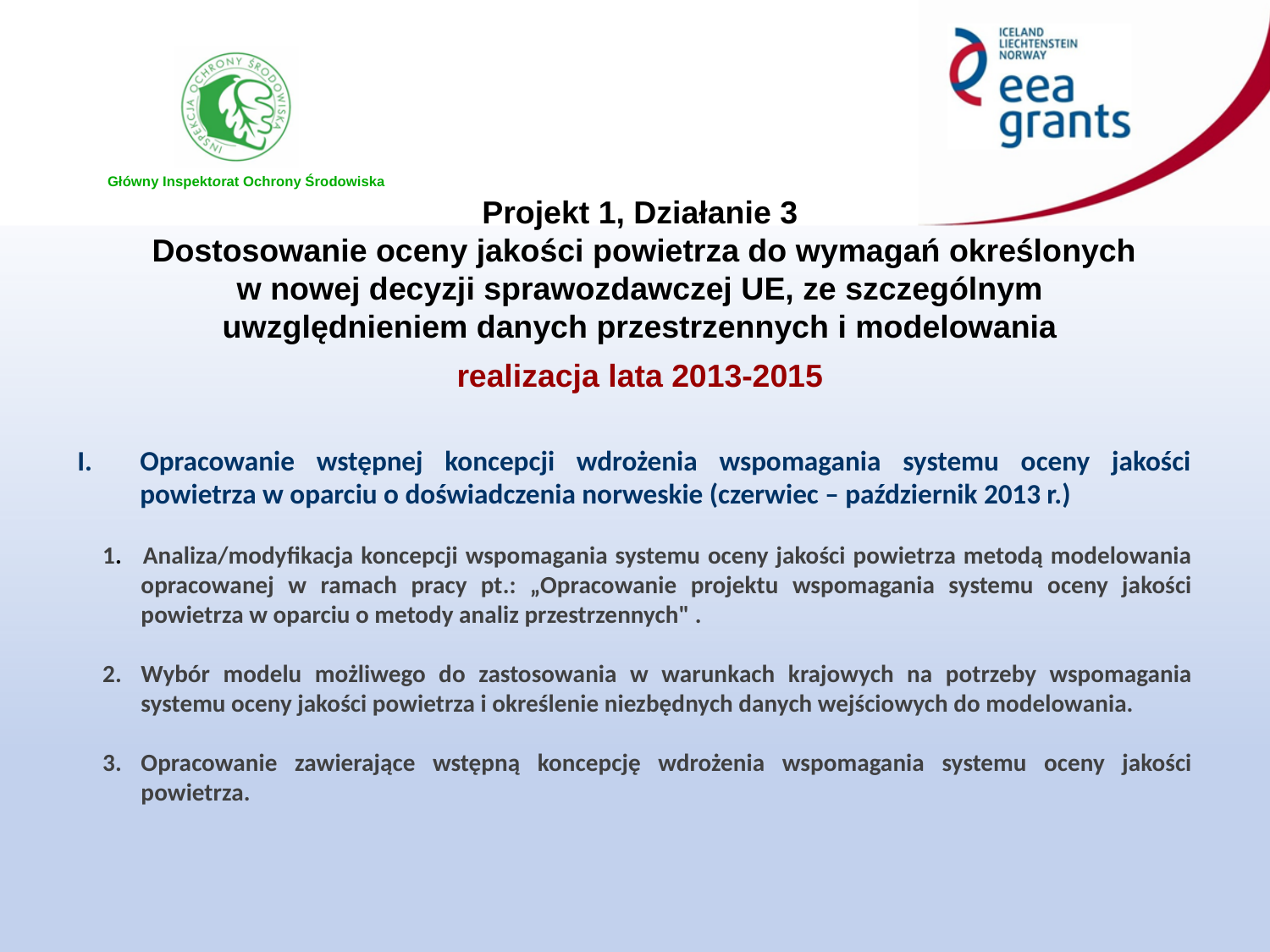

Projekt 1, Działanie 3
 Dostosowanie oceny jakości powietrza do wymagań określonych w nowej decyzji sprawozdawczej UE, ze szczególnym uwzględnieniem danych przestrzennych i modelowania
realizacja lata 2013-2015
I.	Opracowanie wstępnej koncepcji wdrożenia wspomagania systemu oceny jakości powietrza w oparciu o doświadczenia norweskie (czerwiec – październik 2013 r.)

1. 	Analiza/modyfikacja koncepcji wspomagania systemu oceny jakości powietrza metodą modelowania opracowanej w ramach pracy pt.: „Opracowanie projektu wspomagania systemu oceny jakości powietrza w oparciu o metody analiz przestrzennych" .

2.	Wybór modelu możliwego do zastosowania w warunkach krajowych na potrzeby wspomagania systemu oceny jakości powietrza i określenie niezbędnych danych wejściowych do modelowania.

3.	Opracowanie zawierające wstępną koncepcję wdrożenia wspomagania systemu oceny jakości powietrza.